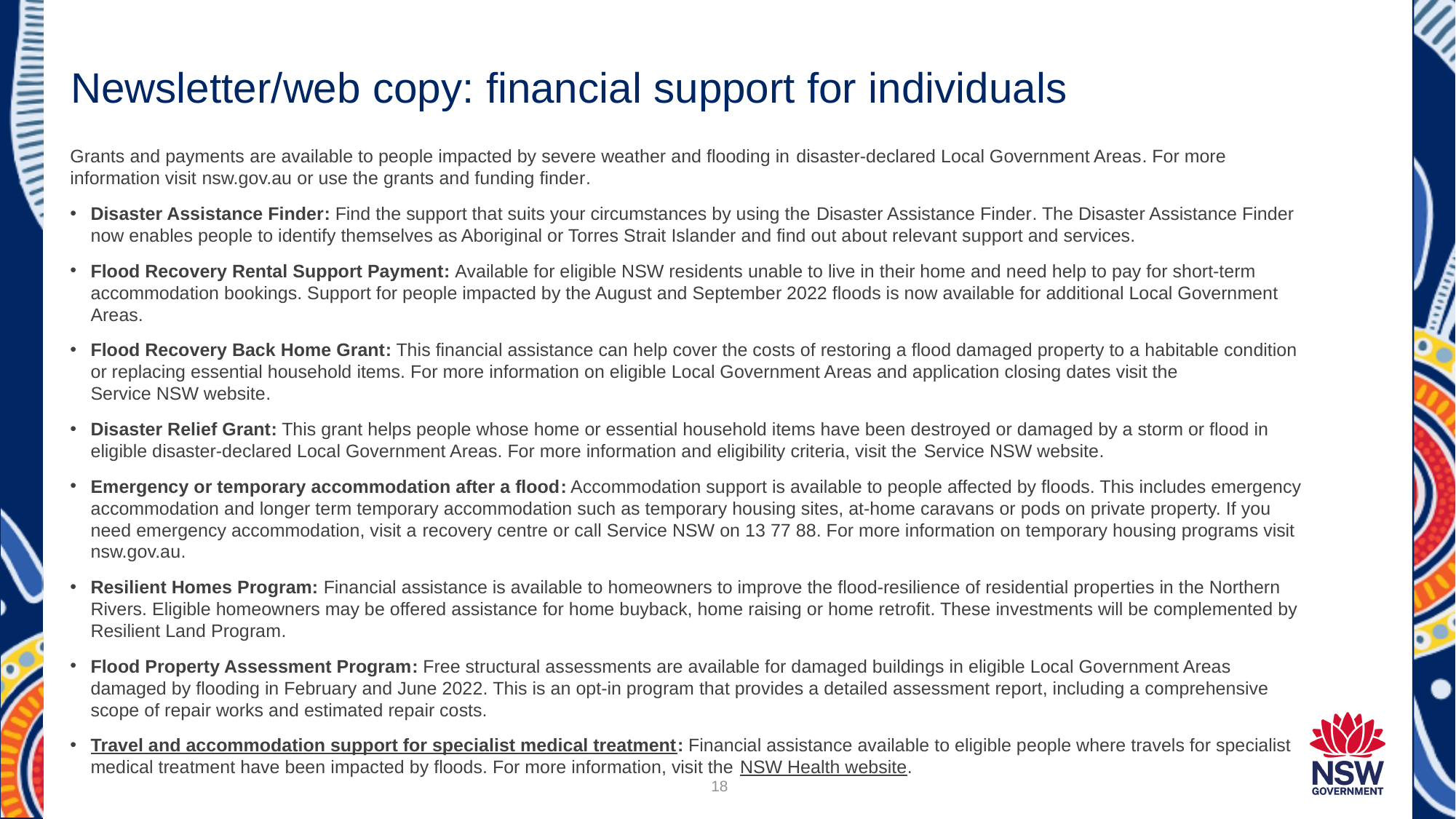

# Newsletter/web copy: financial support for individuals
Grants and payments are available to people impacted by severe weather and flooding in disaster-declared Local Government Areas. For more information visit nsw.gov.au or use the grants and funding finder.
Disaster Assistance Finder: Find the support that suits your circumstances by using the Disaster Assistance Finder. The Disaster Assistance Finder now enables people to identify themselves as Aboriginal or Torres Strait Islander and find out about relevant support and services.
Flood Recovery Rental Support Payment: Available for eligible NSW residents unable to live in their home and need help to pay for short-term accommodation bookings. Support for people impacted by the August and September 2022 floods is now available for additional Local Government Areas.
Flood Recovery Back Home Grant: This financial assistance can help cover the costs of restoring a flood damaged property to a habitable condition or replacing essential household items. For more information on eligible Local Government Areas and application closing dates visit the Service NSW website.
Disaster Relief Grant: This grant helps people whose home or essential household items have been destroyed or damaged by a storm or flood in eligible disaster-declared Local Government Areas. For more information and eligibility criteria, visit the Service NSW website.
Emergency or temporary accommodation after a flood: Accommodation support is available to people affected by floods. This includes emergency accommodation and longer term temporary accommodation such as temporary housing sites, at-home caravans or pods on private property. If you need emergency accommodation, visit a recovery centre or call Service NSW on 13 77 88. For more information on temporary housing programs visit nsw.gov.au.
Resilient Homes Program: Financial assistance is available to homeowners to improve the flood-resilience of residential properties in the Northern Rivers. Eligible homeowners may be offered assistance for home buyback, home raising or home retrofit. These investments will be complemented by Resilient Land Program.
Flood Property Assessment Program: Free structural assessments are available for damaged buildings in eligible Local Government Areas damaged by flooding in February and June 2022. This is an opt-in program that provides a detailed assessment report, including a comprehensive scope of repair works and estimated repair costs.
Travel and accommodation support for specialist medical treatment: Financial assistance available to eligible people where travels for specialist medical treatment have been impacted by floods. For more information, visit the NSW Health website.
18